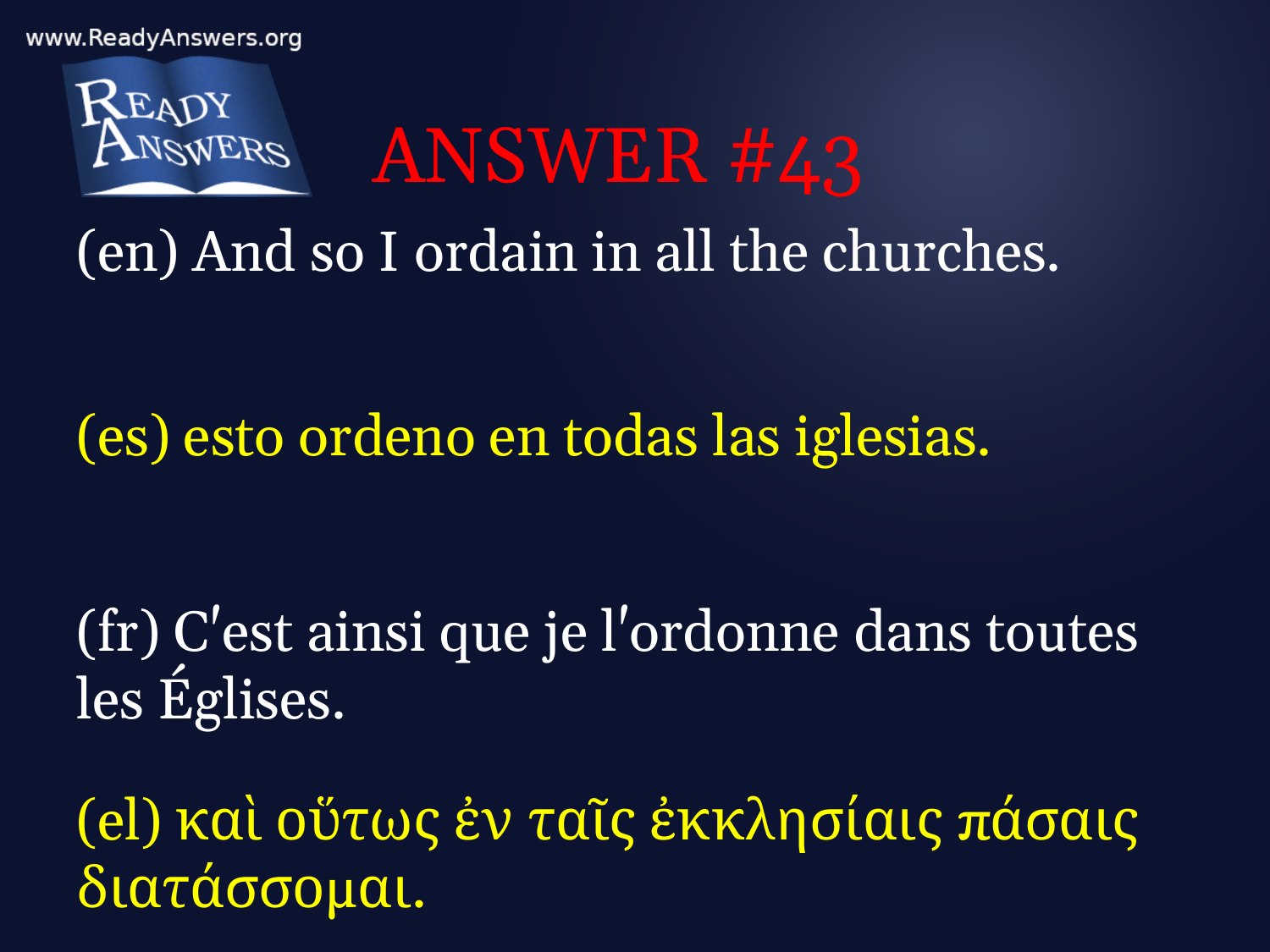

# ANSWER #43
(en) And so I ordain in all the churches.
(es) esto ordeno en todas las iglesias.
(fr) C'est ainsi que je l'ordonne dans toutes les Églises.
(el) καὶ οὕτως ἐν ταῖς ἐκκλησίαις πάσαις διατάσσομαι.